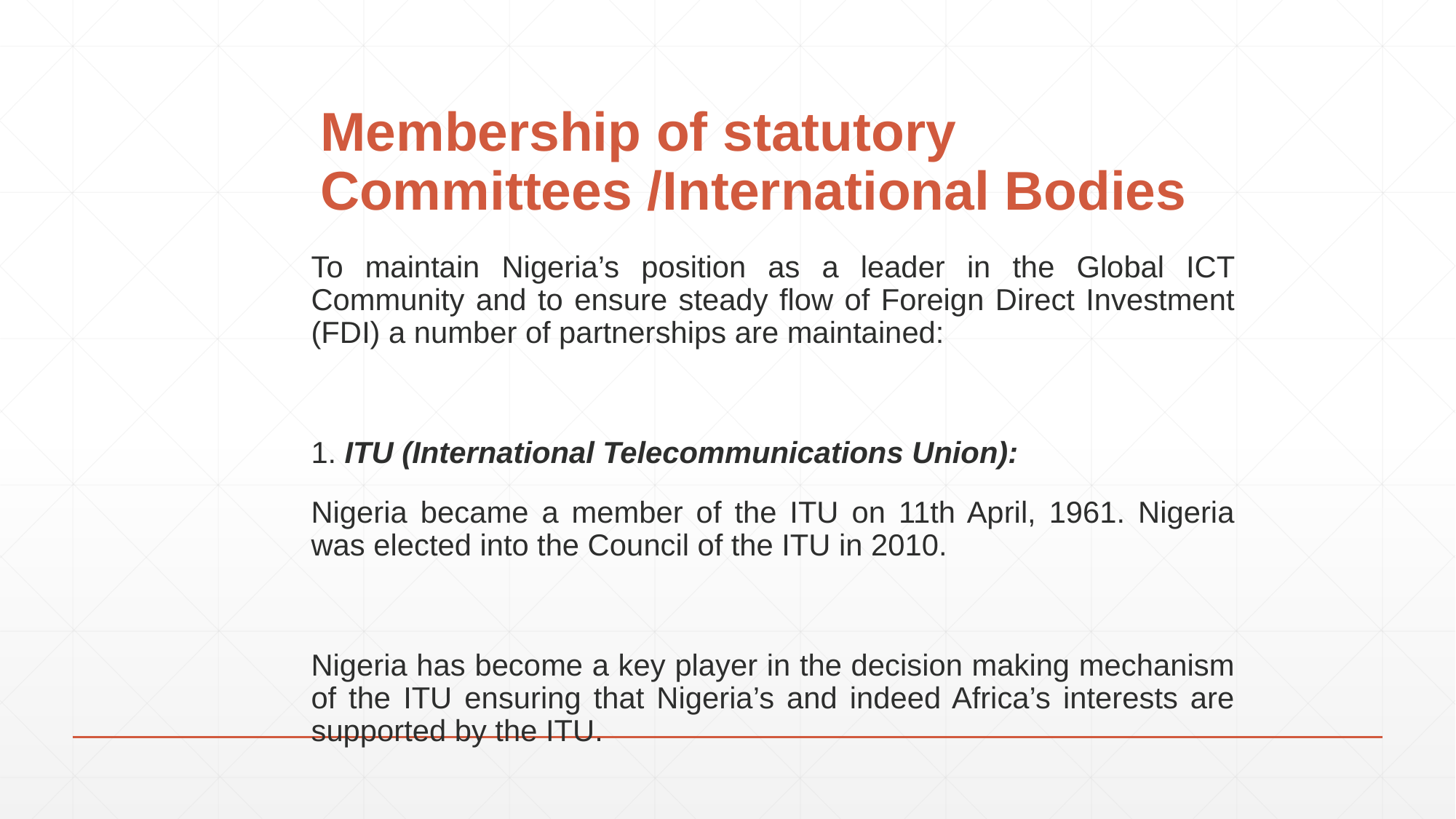

# Membership of statutory Committees /International Bodies
To maintain Nigeria’s position as a leader in the Global ICT Community and to ensure steady flow of Foreign Direct Investment (FDI) a number of partnerships are maintained:

1. ITU (International Telecommunications Union):
Nigeria became a member of the ITU on 11th April, 1961. Nigeria was elected into the Council of the ITU in 2010.

Nigeria has become a key player in the decision making mechanism of the ITU ensuring that Nigeria’s and indeed Africa’s interests are supported by the ITU.